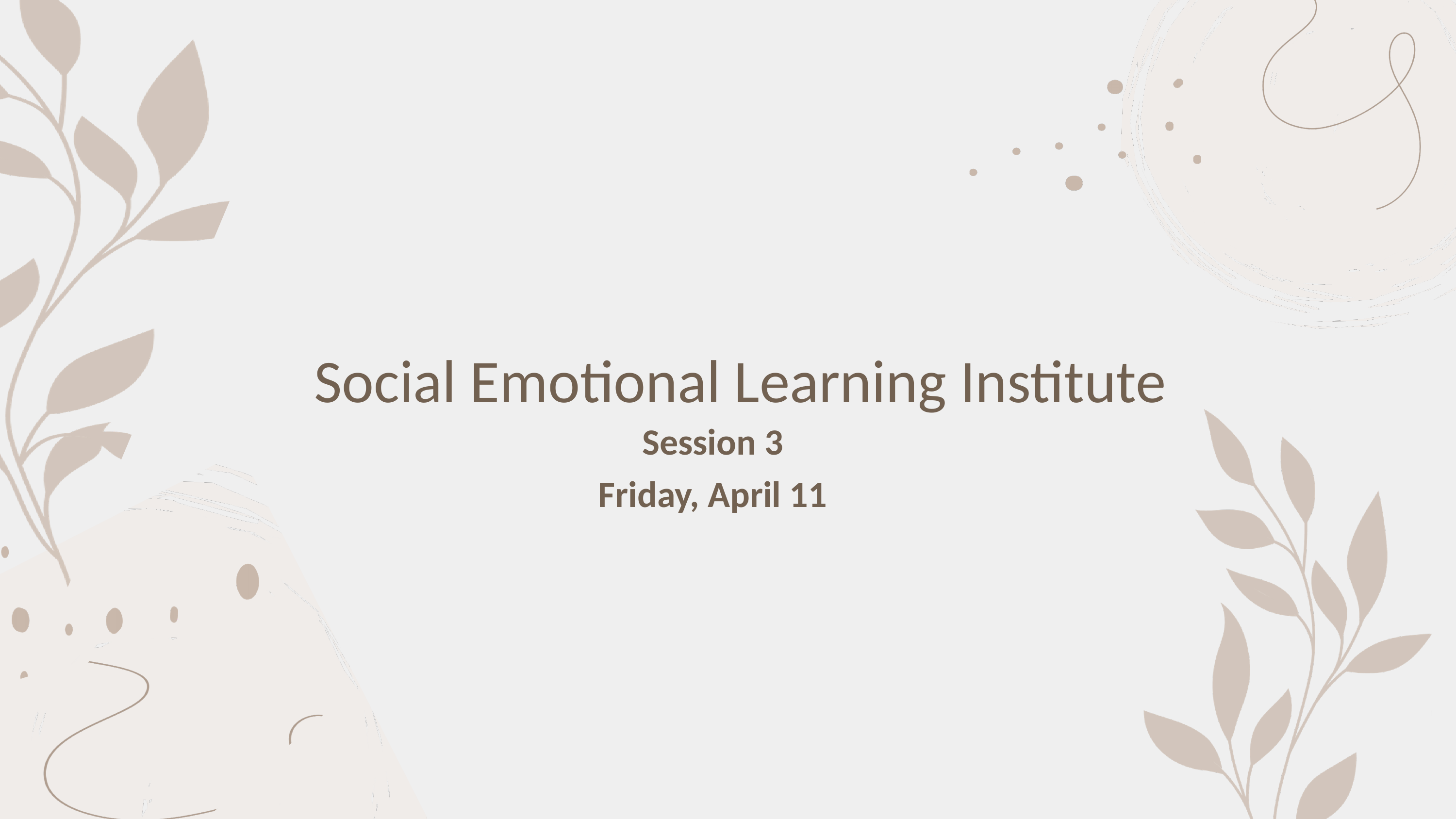

Social Emotional Learning Institute

Session 3
Friday, April 11